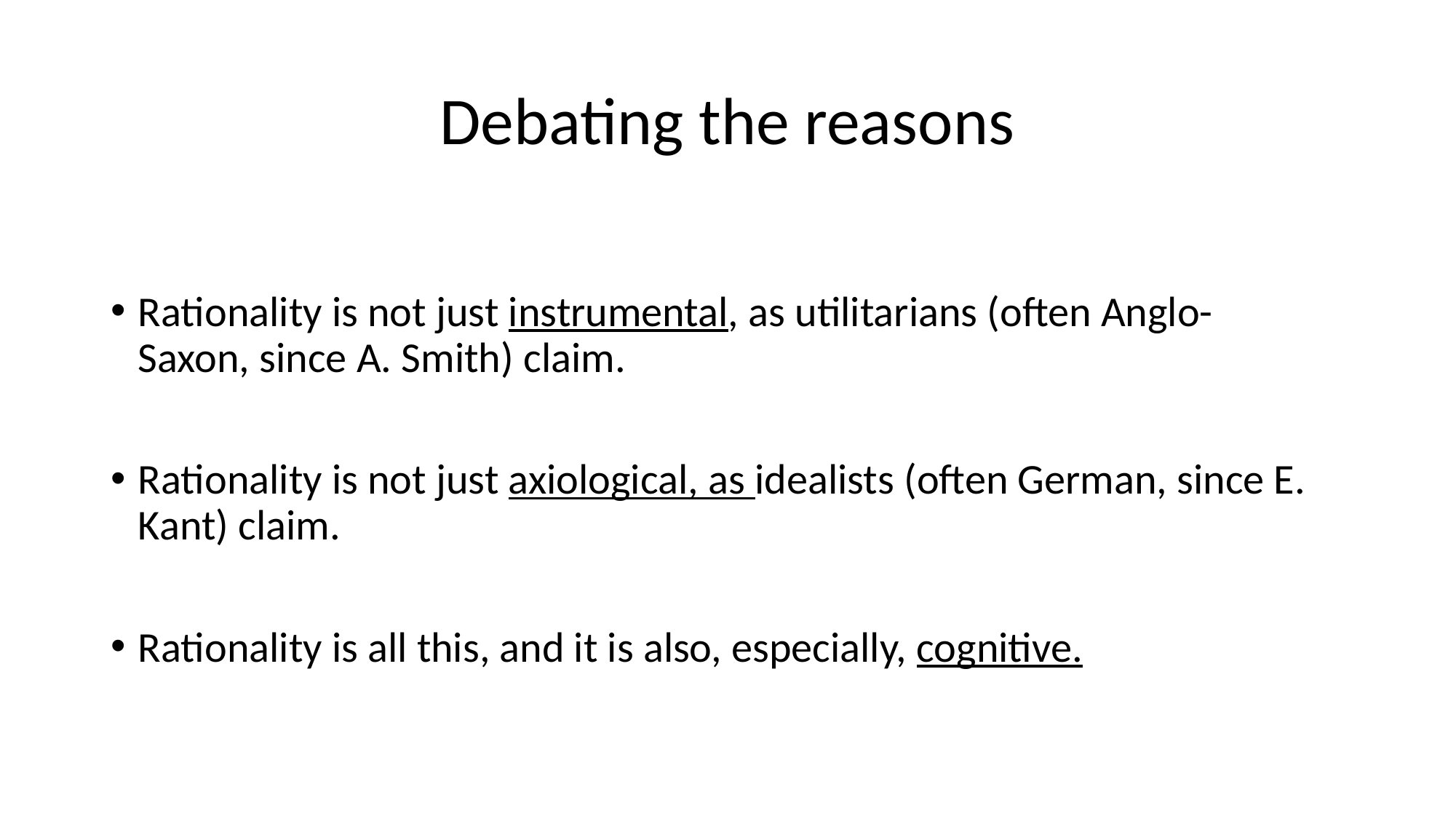

# Debating the reasons

Rationality is not just instrumental, as utilitarians (often Anglo-Saxon, since A. Smith) claim.

Rationality is not just axiological, as idealists (often German, since E. Kant) claim.

Rationality is all this, and it is also, especially, cognitive.